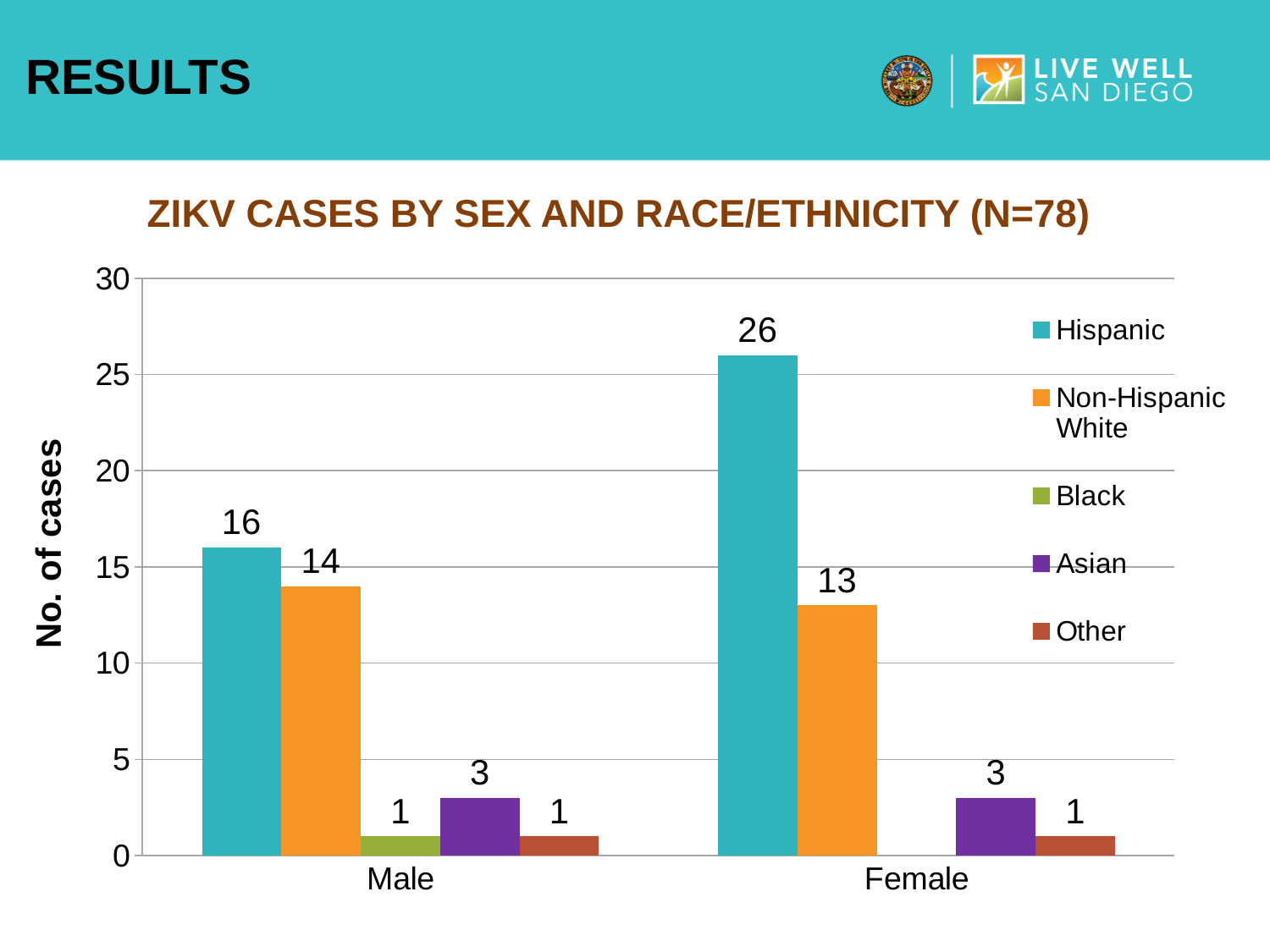

Results
ZIKV CASES BY SEX AND RACE/ETHNICITY (N=78)

### Chart

| Category | Hispanic | Non-Hispanic White | Black | Asian | Other |
|---|---|---|---|---|---|
| Male | 16.0 | 14.0 | 1.0 | 3.0 | 1.0 |
| Female | 26.0 | 13.0 | 0.0 | 3.0 | 1.0 |